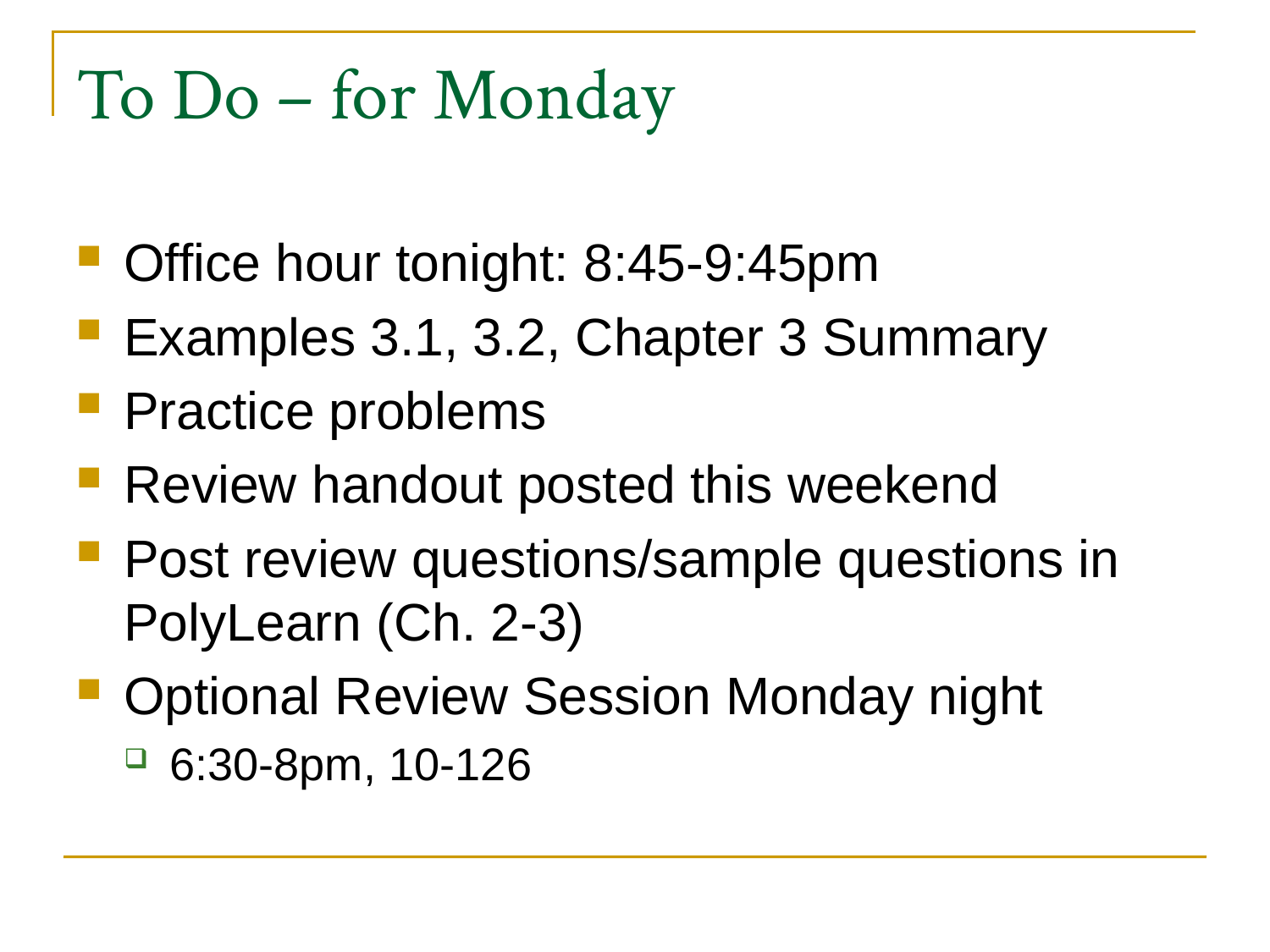

# To Do – for Monday
Office hour tonight: 8:45-9:45pm
Examples 3.1, 3.2, Chapter 3 Summary
Practice problems
Review handout posted this weekend
Post review questions/sample questions in PolyLearn (Ch. 2-3)
Optional Review Session Monday night
6:30-8pm, 10-126